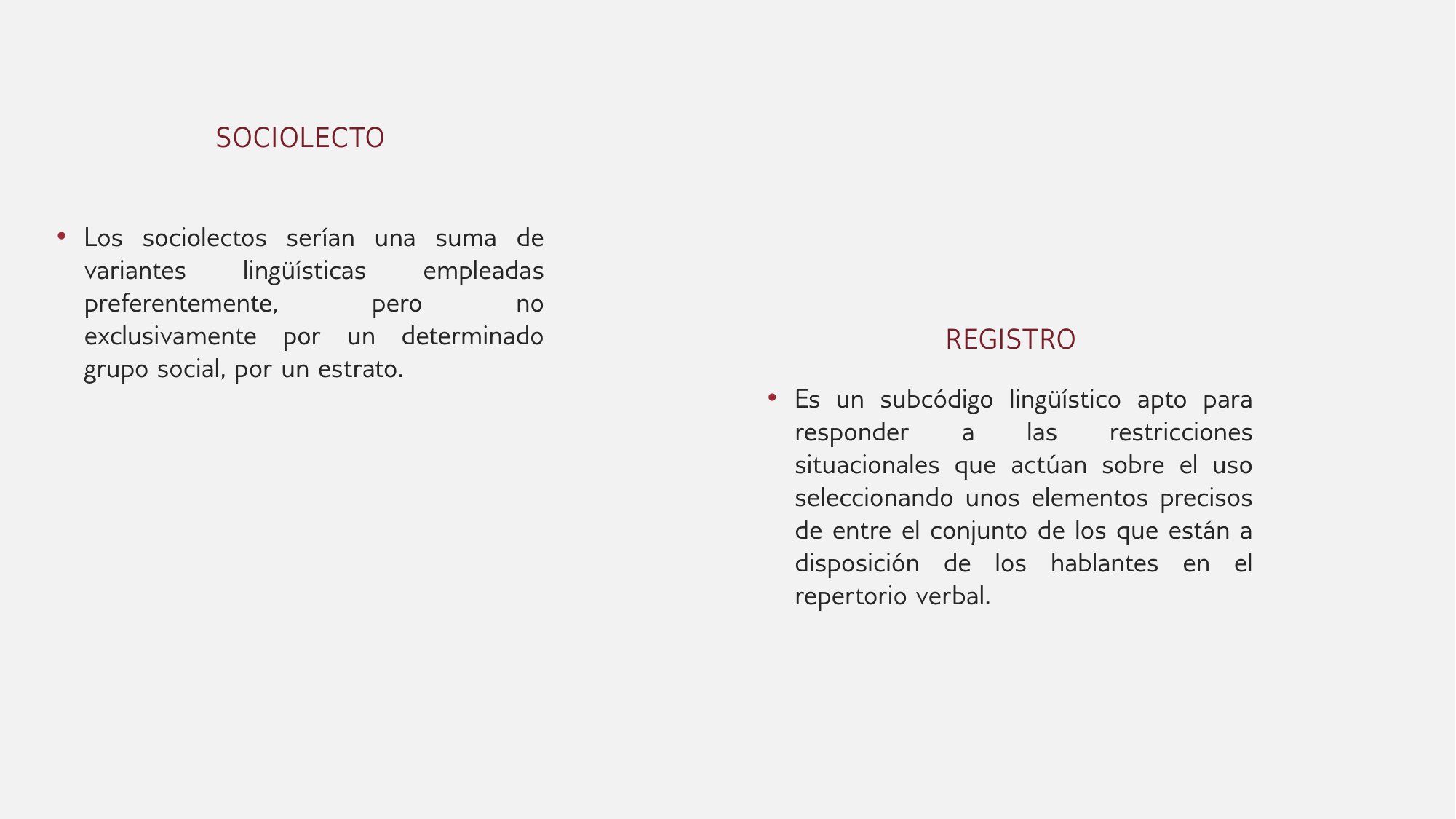

Sociolecto
Los sociolectos serían una suma de variantes lingüísticas empleadas preferentemente, pero no exclusivamente por un determinado grupo social, por un estrato.
Registro
Es un subcódigo lingüístico apto para responder a las restricciones situacionales que actúan sobre el uso seleccionando unos elementos precisos de entre el conjunto de los que están a disposición de los hablantes en el repertorio verbal.